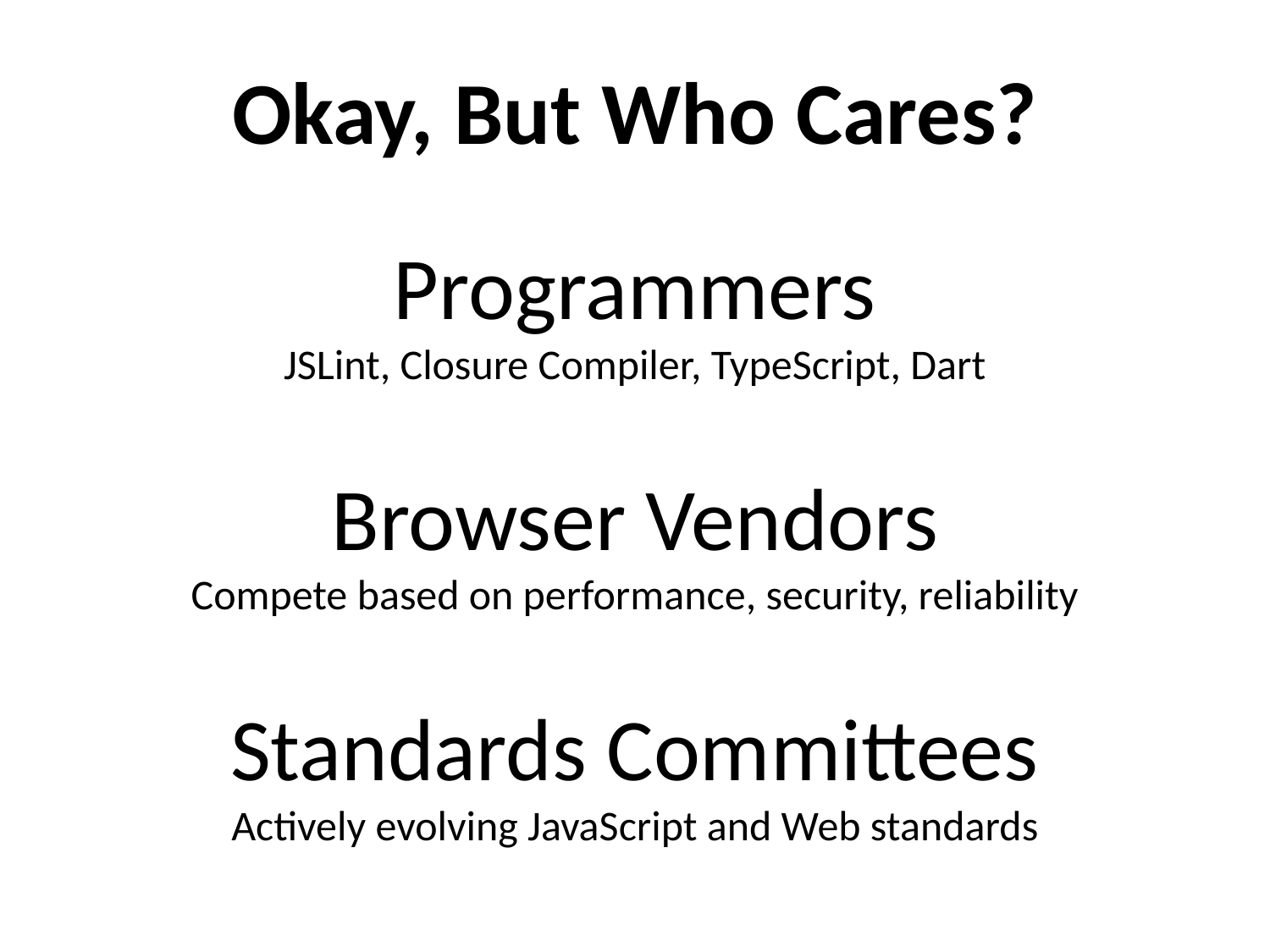

# Okay, But Who Cares?
Programmers
JSLint, Closure Compiler, TypeScript, Dart
Browser Vendors
Compete based on performance, security, reliability
Standards Committees
Actively evolving JavaScript and Web standards
6